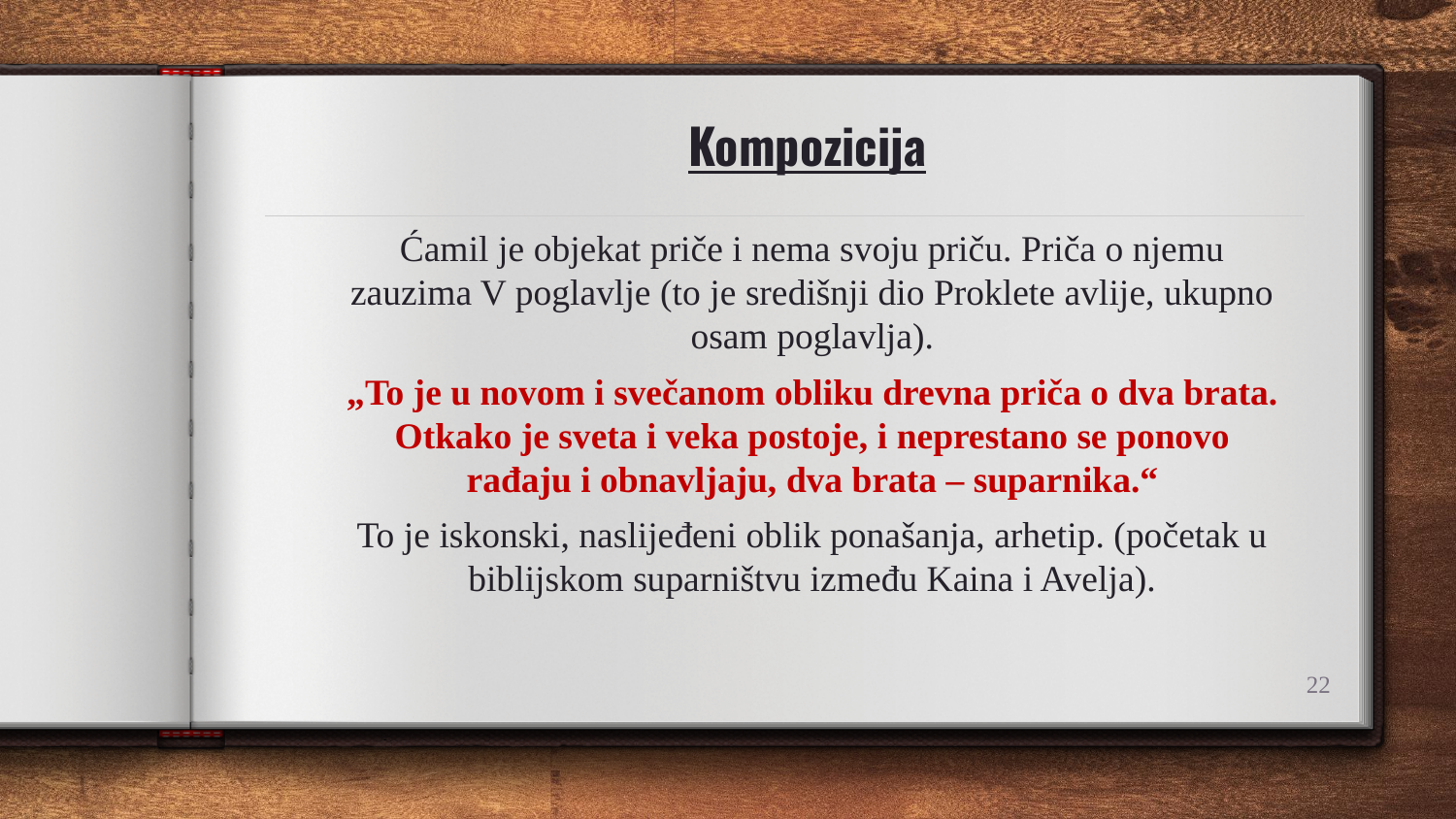

# Kompozicija
Ćamil je objekat priče i nema svoju priču. Priča o njemu zauzima V poglavlje (to je središnji dio Proklete avlije, ukupno osam poglavlja).
„To je u novom i svečanom obliku drevna priča o dva brata. Otkako je sveta i veka postoje, i neprestano se ponovo rađaju i obnavljaju, dva brata – suparnika.“
To je iskonski, naslijeđeni oblik ponašanja, arhetip. (početak u biblijskom suparništvu između Kaina i Avelja).

22